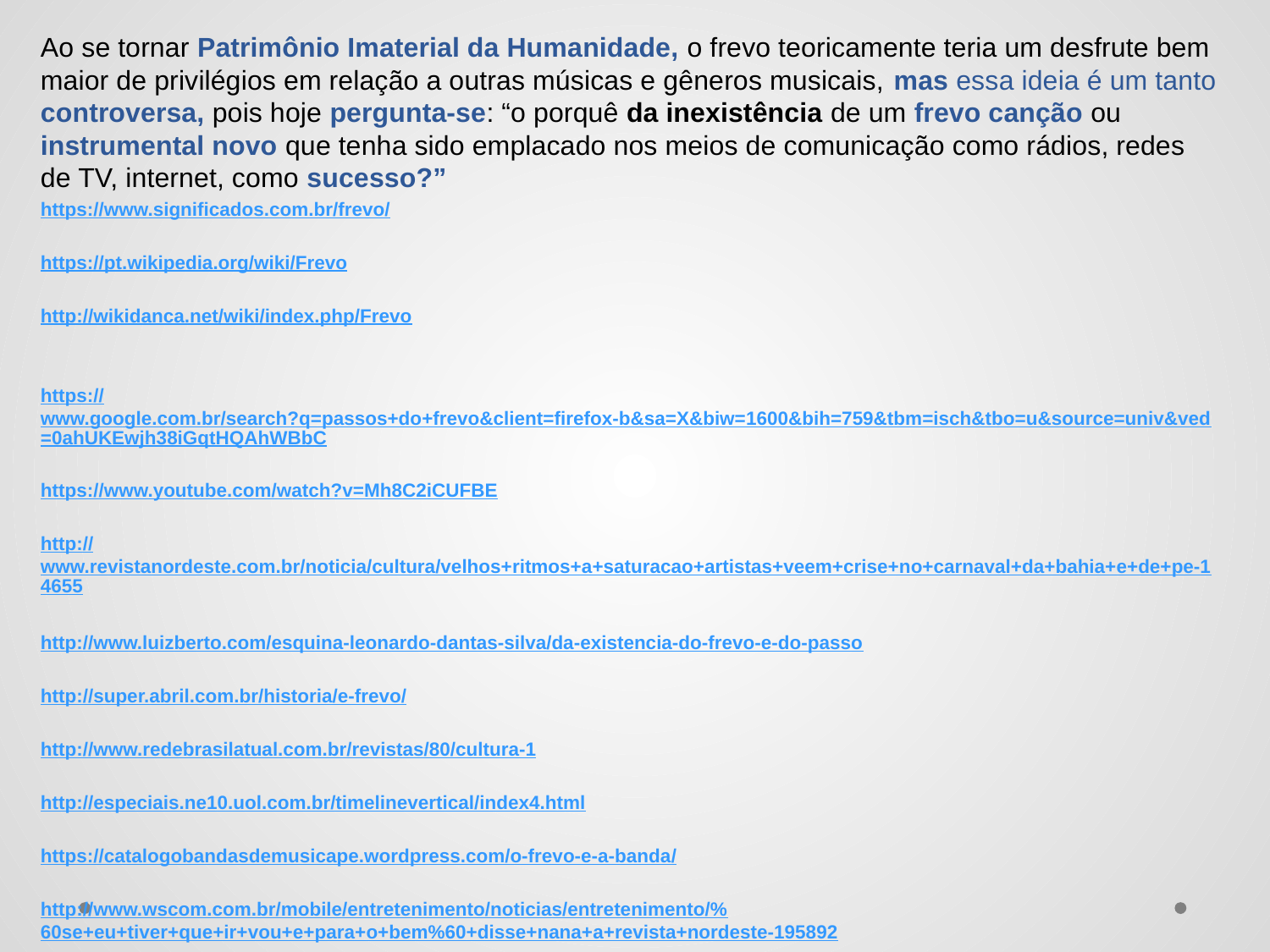

Ao se tornar Patrimônio Imaterial da Humanidade, o frevo teoricamente teria um desfrute bem maior de privilégios em relação a outras músicas e gêneros musicais, mas essa ideia é um tanto controversa, pois hoje pergunta-se: “o porquê da inexistência de um frevo canção ou instrumental novo que tenha sido emplacado nos meios de comunicação como rádios, redes de TV, internet, como sucesso?”
https://www.significados.com.br/frevo/

https://pt.wikipedia.org/wiki/Frevo

http://wikidanca.net/wiki/index.php/Frevo

https://www.google.com.br/search?q=passos+do+frevo&client=firefox-b&sa=X&biw=1600&bih=759&tbm=isch&tbo=u&source=univ&ved=0ahUKEwjh38iGqtHQAhWBbC

https://www.youtube.com/watch?v=Mh8C2iCUFBE

http://www.revistanordeste.com.br/noticia/cultura/velhos+ritmos+a+saturacao+artistas+veem+crise+no+carnaval+da+bahia+e+de+pe-14655

http://www.luizberto.com/esquina-leonardo-dantas-silva/da-existencia-do-frevo-e-do-passo

http://super.abril.com.br/historia/e-frevo/

http://www.redebrasilatual.com.br/revistas/80/cultura-1

http://especiais.ne10.uol.com.br/timelinevertical/index4.html

https://catalogobandasdemusicape.wordpress.com/o-frevo-e-a-banda/

http://www.wscom.com.br/mobile/entretenimento/noticias/entretenimento/%60se+eu+tiver+que+ir+vou+e+para+o+bem%60+disse+nana+a+revista+nordeste-195892